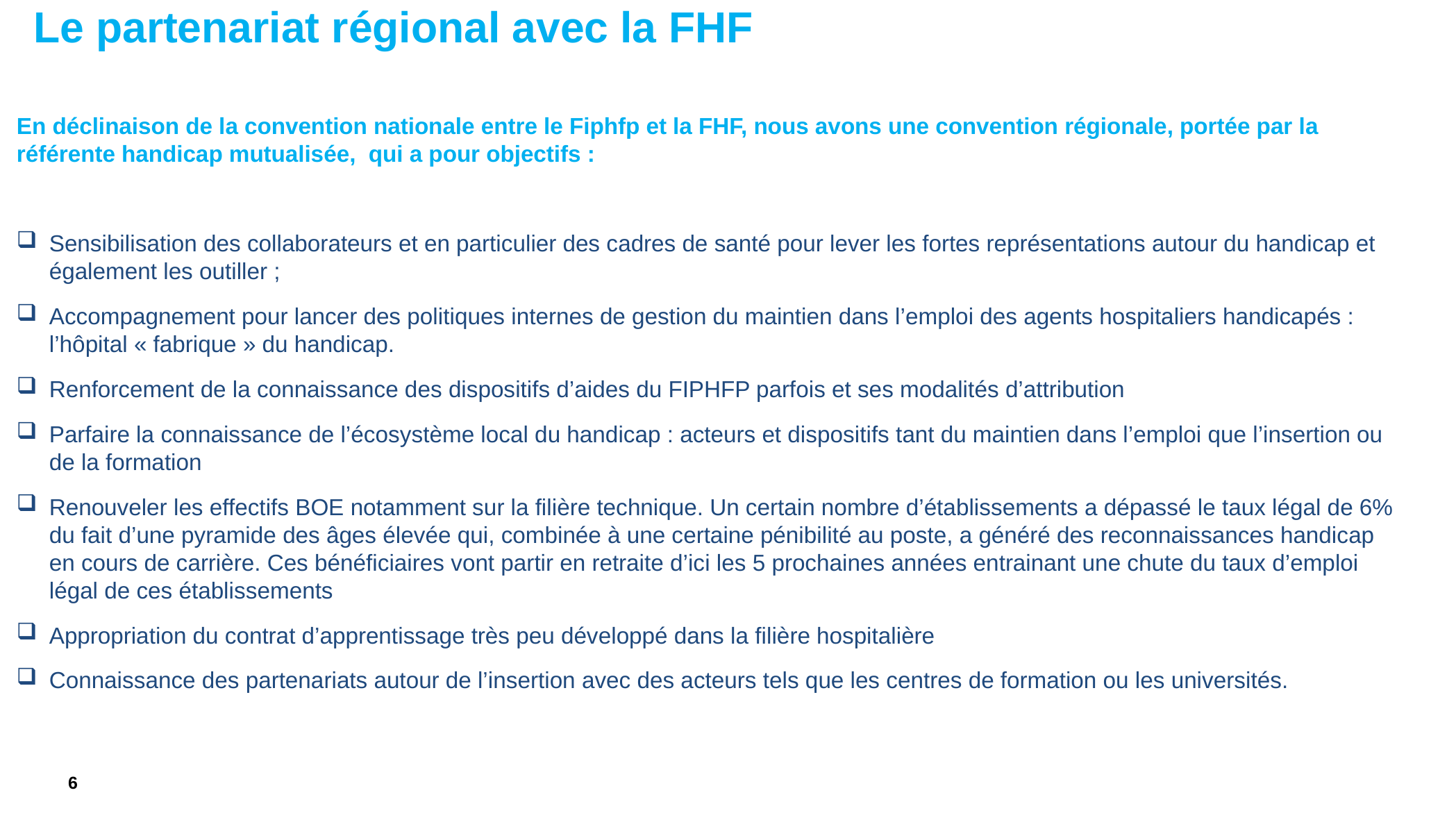

# Le partenariat régional avec la FHF
En déclinaison de la convention nationale entre le Fiphfp et la FHF, nous avons une convention régionale, portée par la référente handicap mutualisée,  qui a pour objectifs :

Sensibilisation des collaborateurs et en particulier des cadres de santé pour lever les fortes représentations autour du handicap et également les outiller ;
Accompagnement pour lancer des politiques internes de gestion du maintien dans l’emploi des agents hospitaliers handicapés : l’hôpital « fabrique » du handicap.
Renforcement de la connaissance des dispositifs d’aides du FIPHFP parfois et ses modalités d’attribution
Parfaire la connaissance de l’écosystème local du handicap : acteurs et dispositifs tant du maintien dans l’emploi que l’insertion ou de la formation
Renouveler les effectifs BOE notamment sur la filière technique. Un certain nombre d’établissements a dépassé le taux légal de 6% du fait d’une pyramide des âges élevée qui, combinée à une certaine pénibilité au poste, a généré des reconnaissances handicap en cours de carrière. Ces bénéficiaires vont partir en retraite d’ici les 5 prochaines années entrainant une chute du taux d’emploi légal de ces établissements
Appropriation du contrat d’apprentissage très peu développé dans la filière hospitalière
Connaissance des partenariats autour de l’insertion avec des acteurs tels que les centres de formation ou les universités.

6